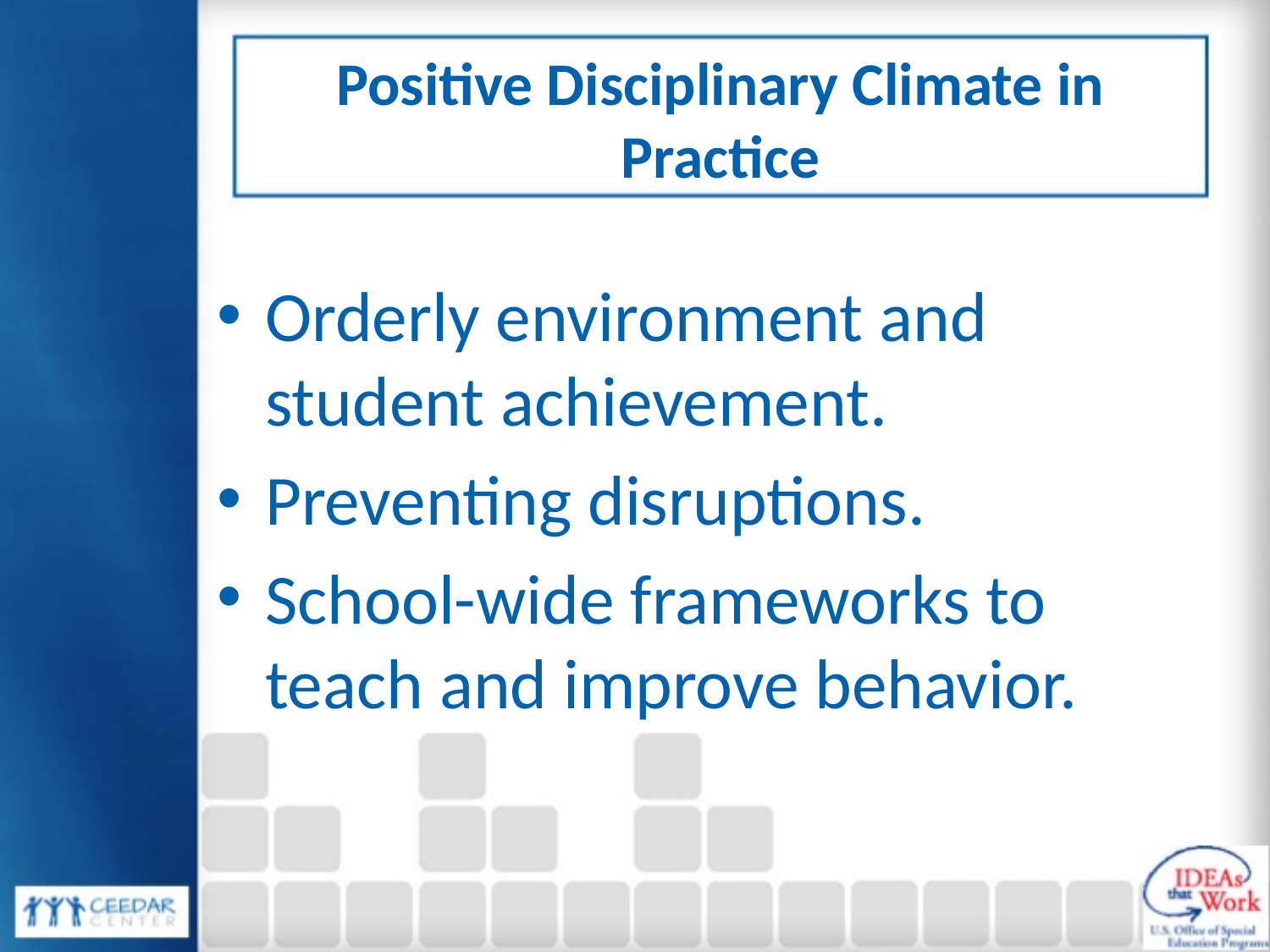

# Positive Disciplinary Climate in Practice
Orderly environment and student achievement.
Preventing disruptions.
School-wide frameworks to teach and improve behavior.